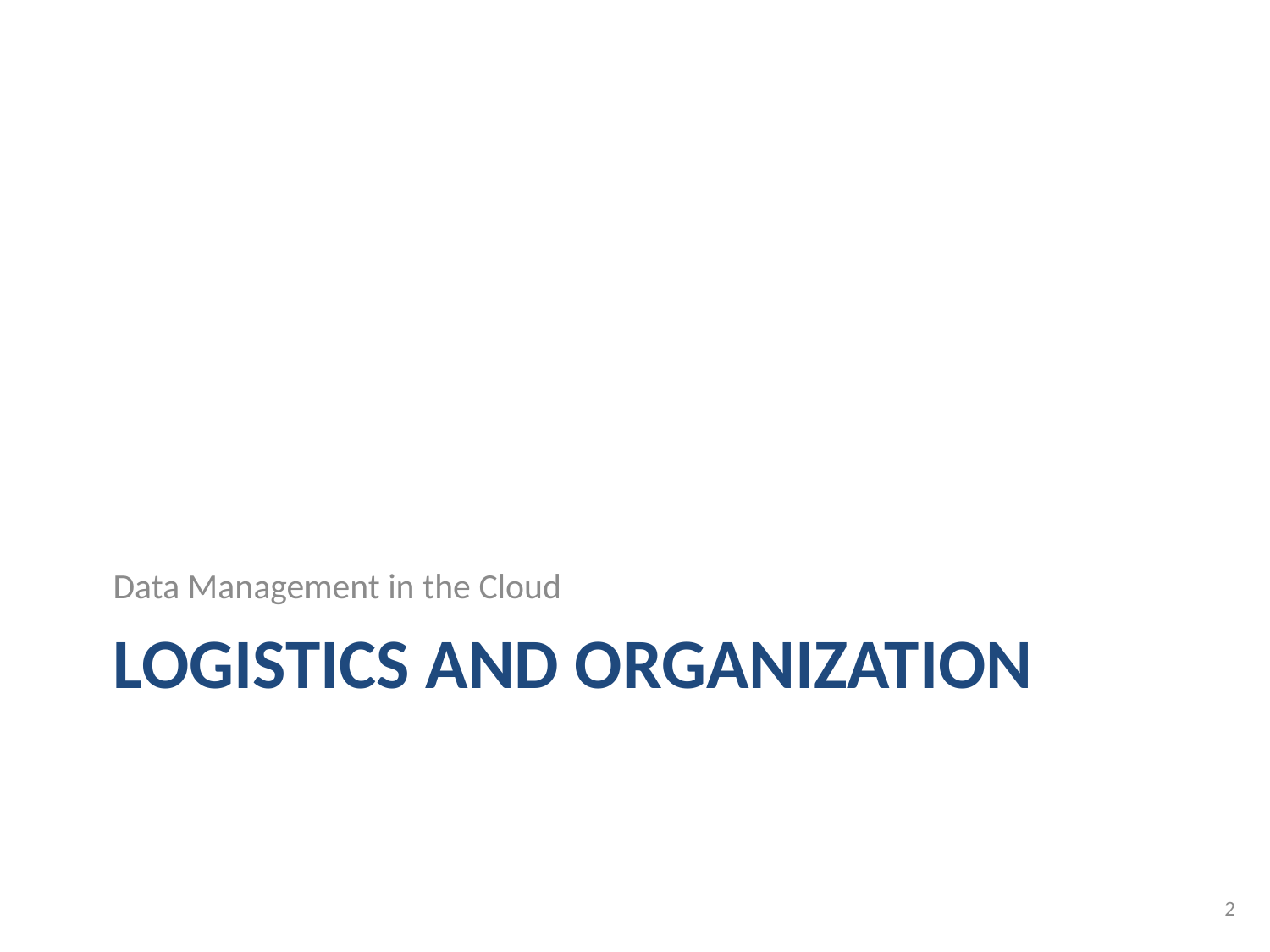

Data Management in the Cloud
# Logistics and organization
2